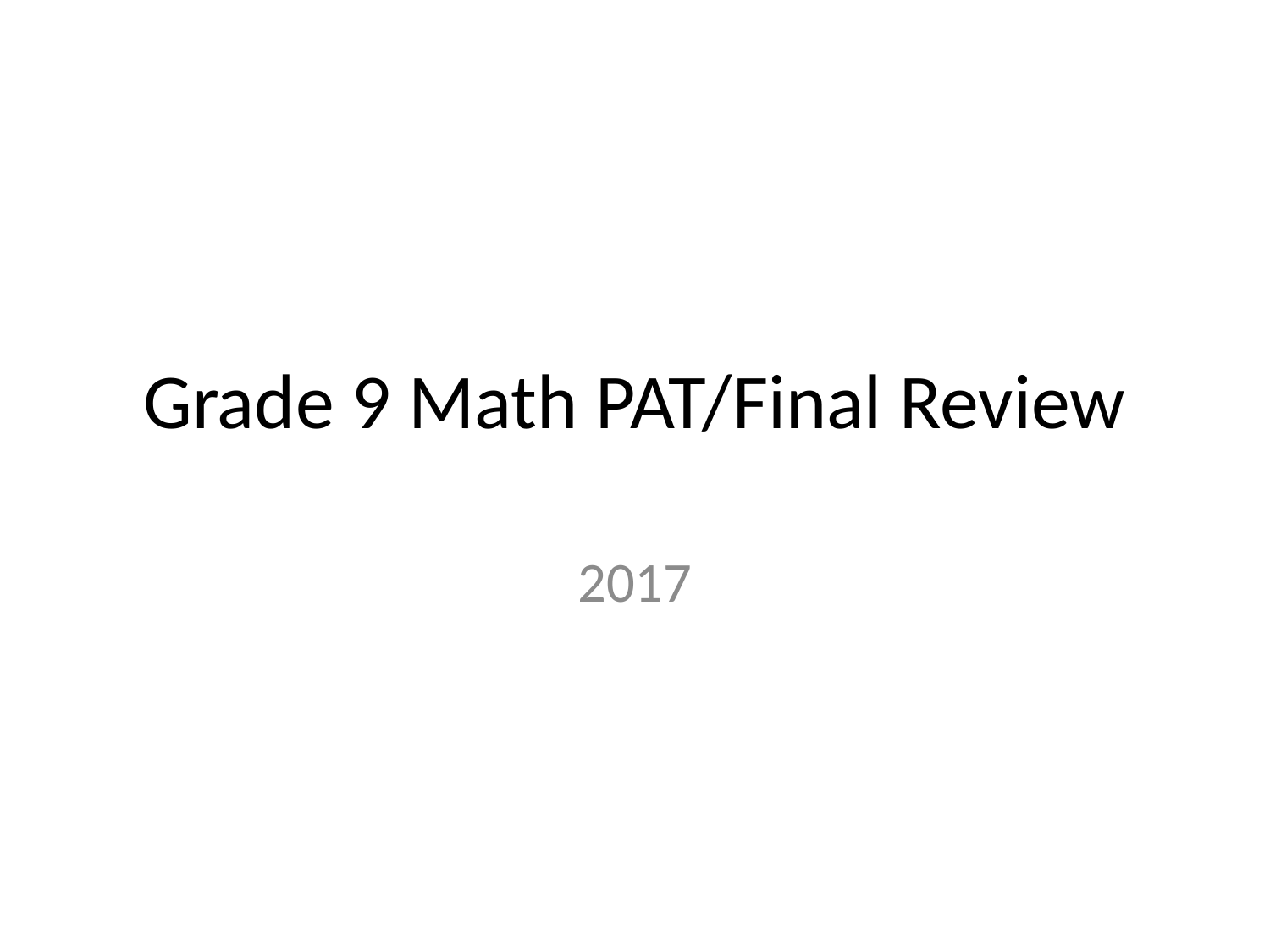

# Grade 9 Math PAT/Final Review
2017